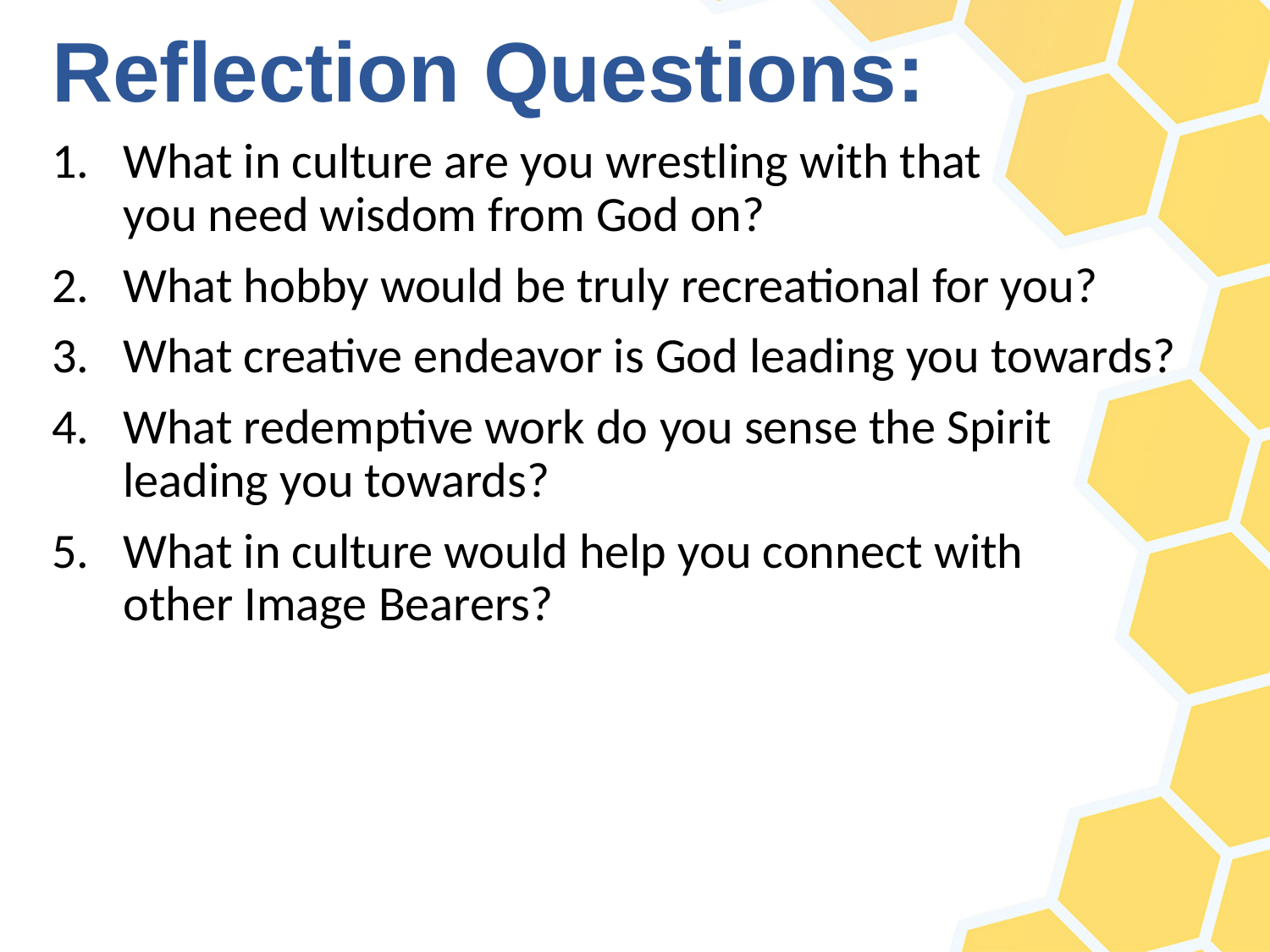

# Reflection Questions:
What in culture are you wrestling with that
you need wisdom from God on?
What hobby would be truly recreational for you?
What creative endeavor is God leading you towards?
What redemptive work do you sense the Spirit
leading you towards?
What in culture would help you connect with
other Image Bearers?